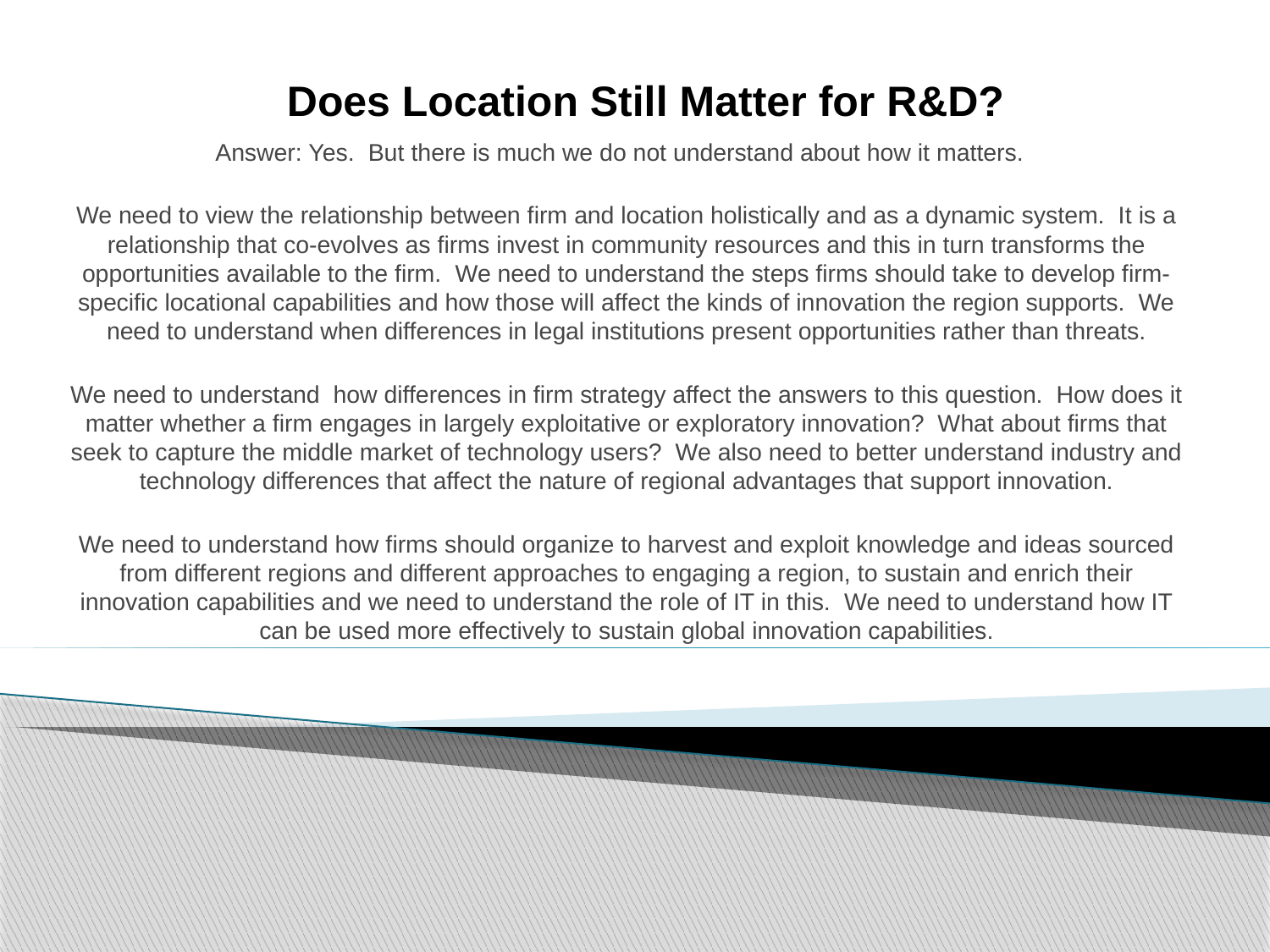

# Does Location Still Matter for R&D?
Answer: Yes.  But there is much we do not understand about how it matters.

We need to view the relationship between firm and location holistically and as a dynamic system.  It is a relationship that co-evolves as firms invest in community resources and this in turn transforms the opportunities available to the firm.  We need to understand the steps firms should take to develop firm-specific locational capabilities and how those will affect the kinds of innovation the region supports.  We need to understand when differences in legal institutions present opportunities rather than threats.

We need to understand  how differences in firm strategy affect the answers to this question.  How does it matter whether a firm engages in largely exploitative or exploratory innovation?  What about firms that seek to capture the middle market of technology users?  We also need to better understand industry and technology differences that affect the nature of regional advantages that support innovation.

We need to understand how firms should organize to harvest and exploit knowledge and ideas sourced from different regions and different approaches to engaging a region, to sustain and enrich their innovation capabilities and we need to understand the role of IT in this.  We need to understand how IT can be used more effectively to sustain global innovation capabilities.